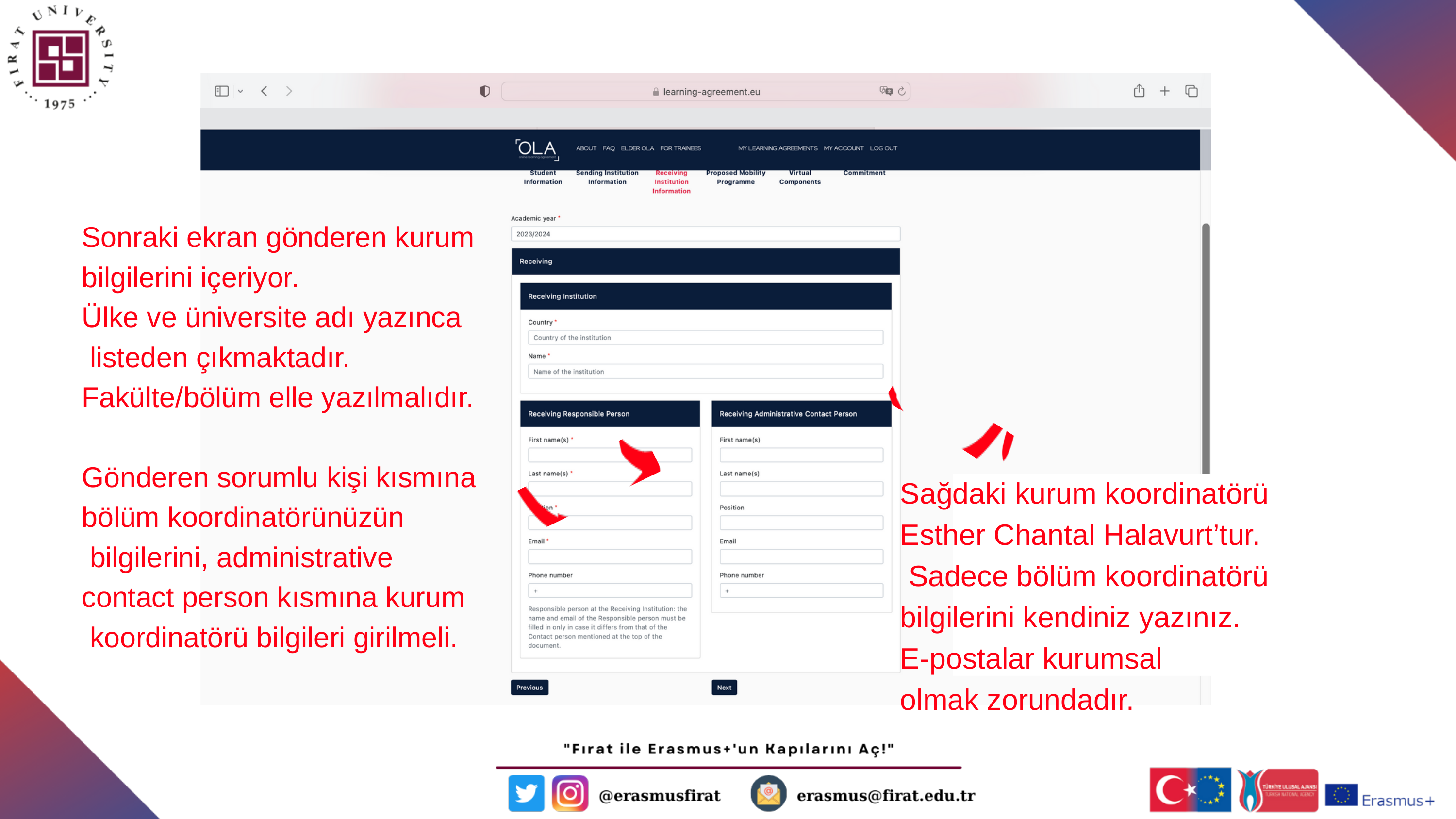

Sonraki ekran gönderen kurum
bilgilerini içeriyor.
Ülke ve üniversite adı yazınca
 listeden çıkmaktadır.
Fakülte/bölüm elle yazılmalıdır.

Gönderen sorumlu kişi kısmına
bölüm koordinatörünüzün
 bilgilerini, administrative
contact person kısmına kurum
 koordinatörü bilgileri girilmeli.

Sağdaki kurum koordinatörü
Esther Chantal Halavurt’tur.
 Sadece bölüm koordinatörü
bilgilerini kendiniz yazınız.
E-postalar kurumsal
olmak zorundadır.